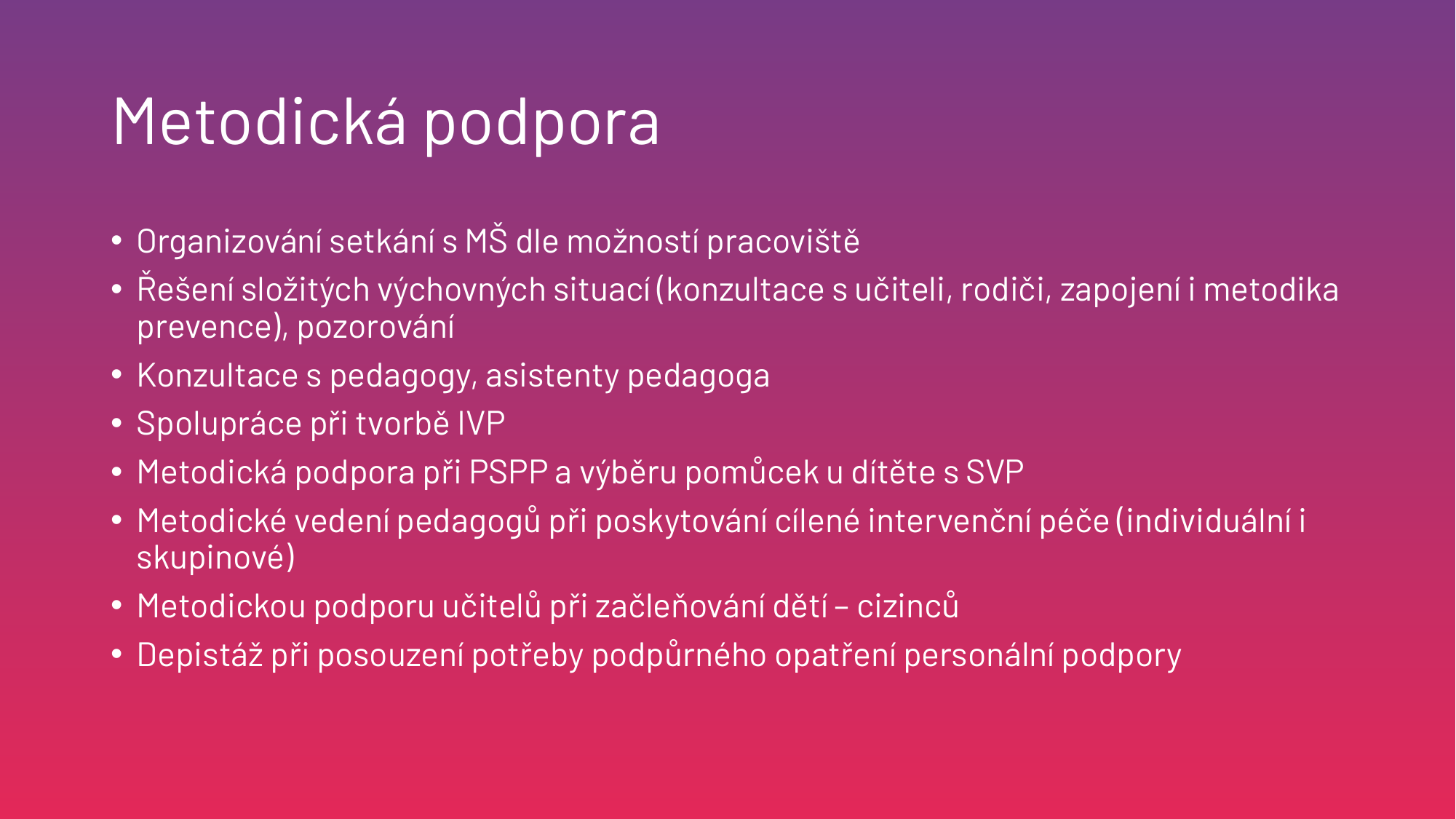

# Metodická podpora
Organizování setkání s MŠ dle možností pracoviště
Řešení složitých výchovných situací (konzultace s učiteli, rodiči, zapojení i metodika prevence), pozorování
Konzultace s pedagogy, asistenty pedagoga
Spolupráce při tvorbě IVP
Metodická podpora při PSPP a výběru pomůcek u dítěte s SVP
Metodické vedení pedagogů při poskytování cílené intervenční péče (individuální i skupinové)
Metodickou podporu učitelů při začleňování dětí – cizinců
Depistáž při posouzení potřeby podpůrného opatření personální podpory